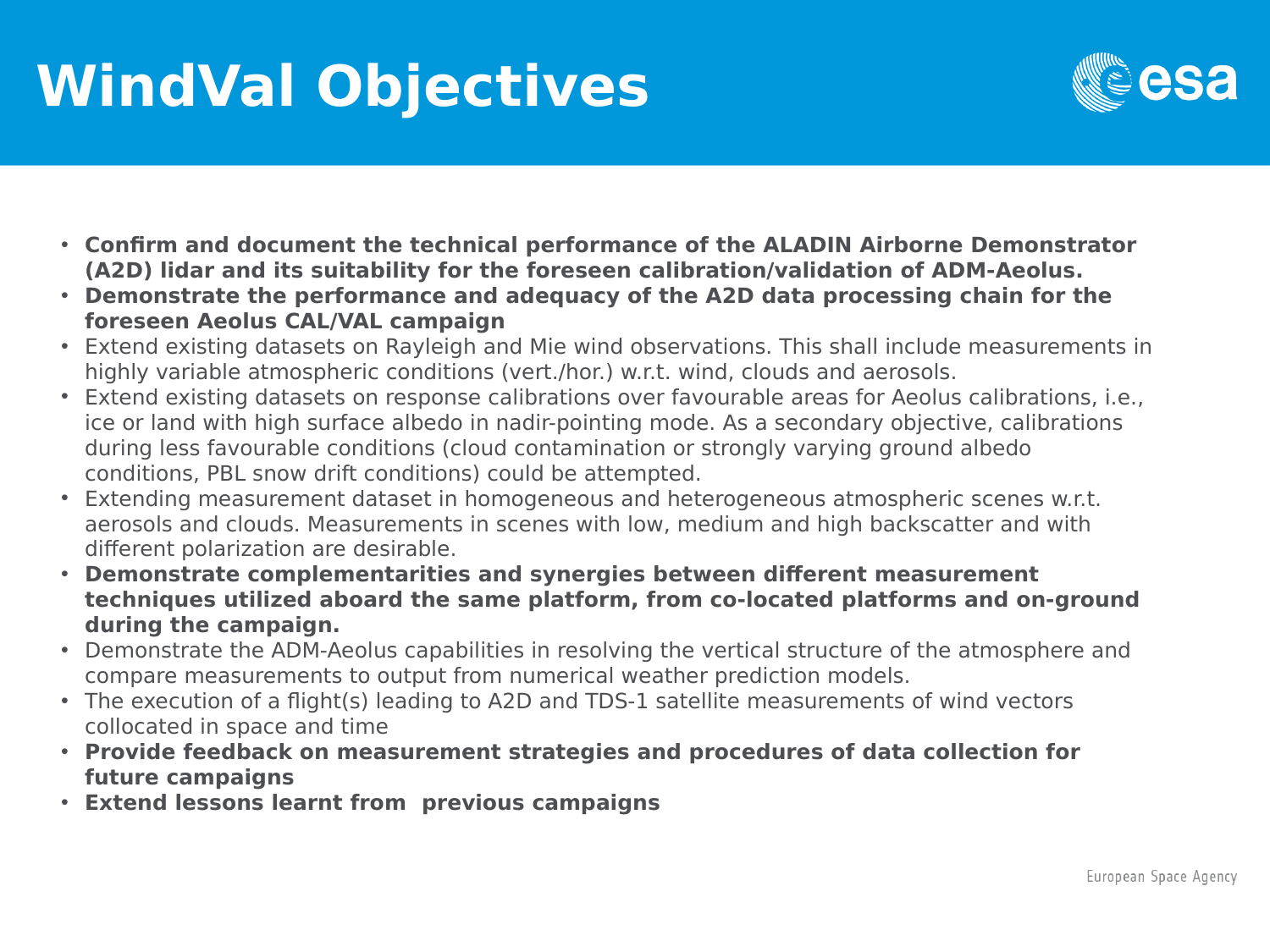

# WindVal Objectives

Confirm and document the technical performance of the ALADIN Airborne Demonstrator (A2D) lidar and its suitability for the foreseen calibration/validation of ADM-Aeolus.
Demonstrate the performance and adequacy of the A2D data processing chain for the foreseen Aeolus CAL/VAL campaign
Extend existing datasets on Rayleigh and Mie wind observations. This shall include measurements in highly variable atmospheric conditions (vert./hor.) w.r.t. wind, clouds and aerosols.
Extend existing datasets on response calibrations over favourable areas for Aeolus calibrations, i.e.,  ice or land with high surface albedo in nadir-pointing mode. As a secondary objective, calibrations during less favourable conditions (cloud contamination or strongly varying ground albedo conditions, PBL snow drift conditions) could be attempted.
Extending measurement dataset in homogeneous and heterogeneous atmospheric scenes w.r.t. aerosols and clouds. Measurements in scenes with low, medium and high backscatter and with different polarization are desirable.
Demonstrate complementarities and synergies between different measurement techniques utilized aboard the same platform, from co-located platforms and on-ground during the campaign.
Demonstrate the ADM-Aeolus capabilities in resolving the vertical structure of the atmosphere and compare measurements to output from numerical weather prediction models.
The execution of a flight(s) leading to A2D and TDS-1 satellite measurements of wind vectors collocated in space and time
Provide feedback on measurement strategies and procedures of data collection for future campaigns
Extend lessons learnt from  previous campaigns